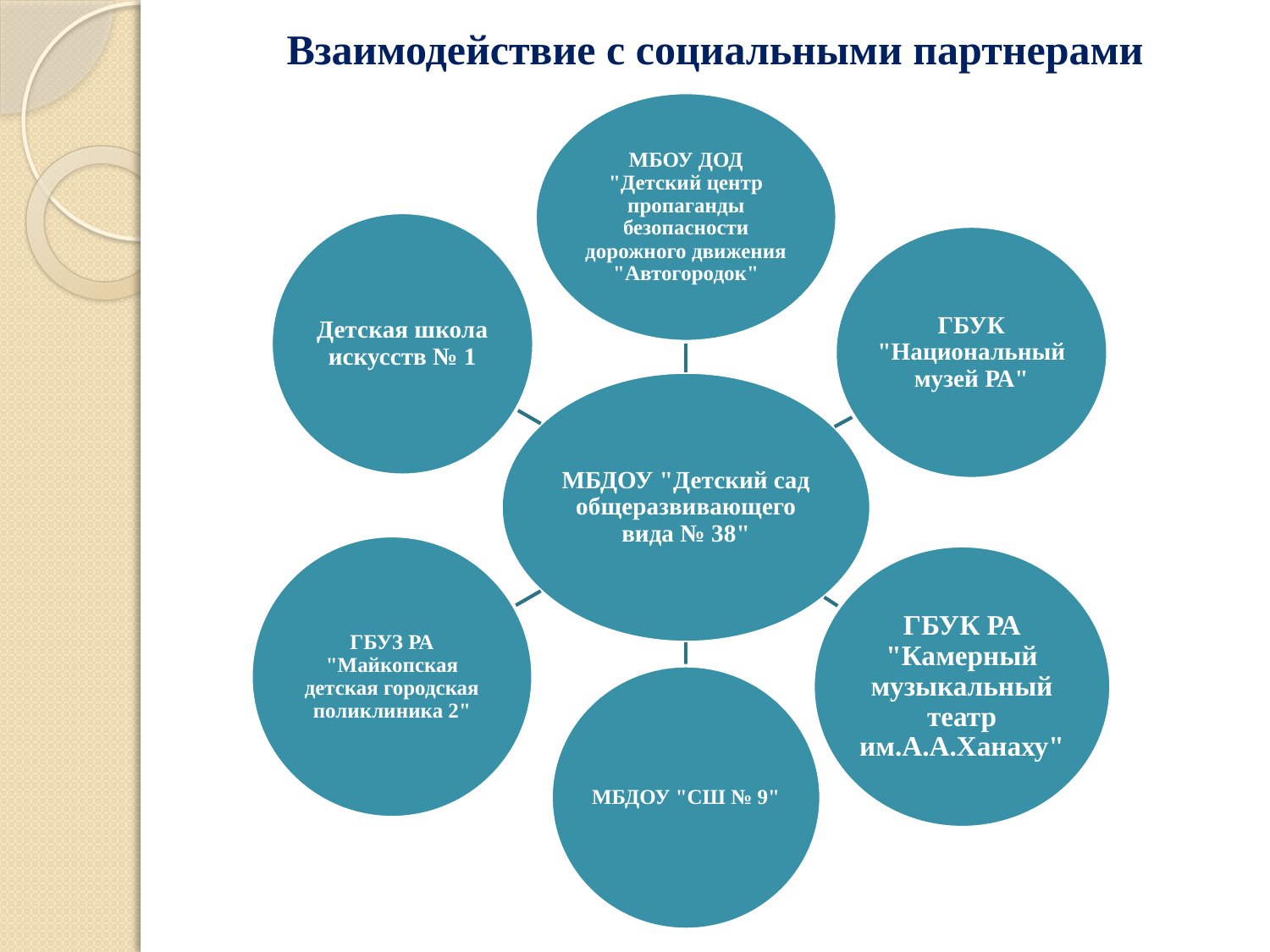

Взаимодействие с социальными партнерами
МБДОУ "Детский сад общеразвивающего вида № 38"

МБОУ ДОД "Детский центр пропаганды безопасности дорожного движения "Автогородок"

ГБУК "Национальный музей РА"

ГБУК РА "Камерный музыкальный театр им.А.А.Ханаху"

МБДОУ "СШ № 9"

ГБУЗ РА "Майкопская детская городская поликлиника 2"

Детская школа искусств № 1